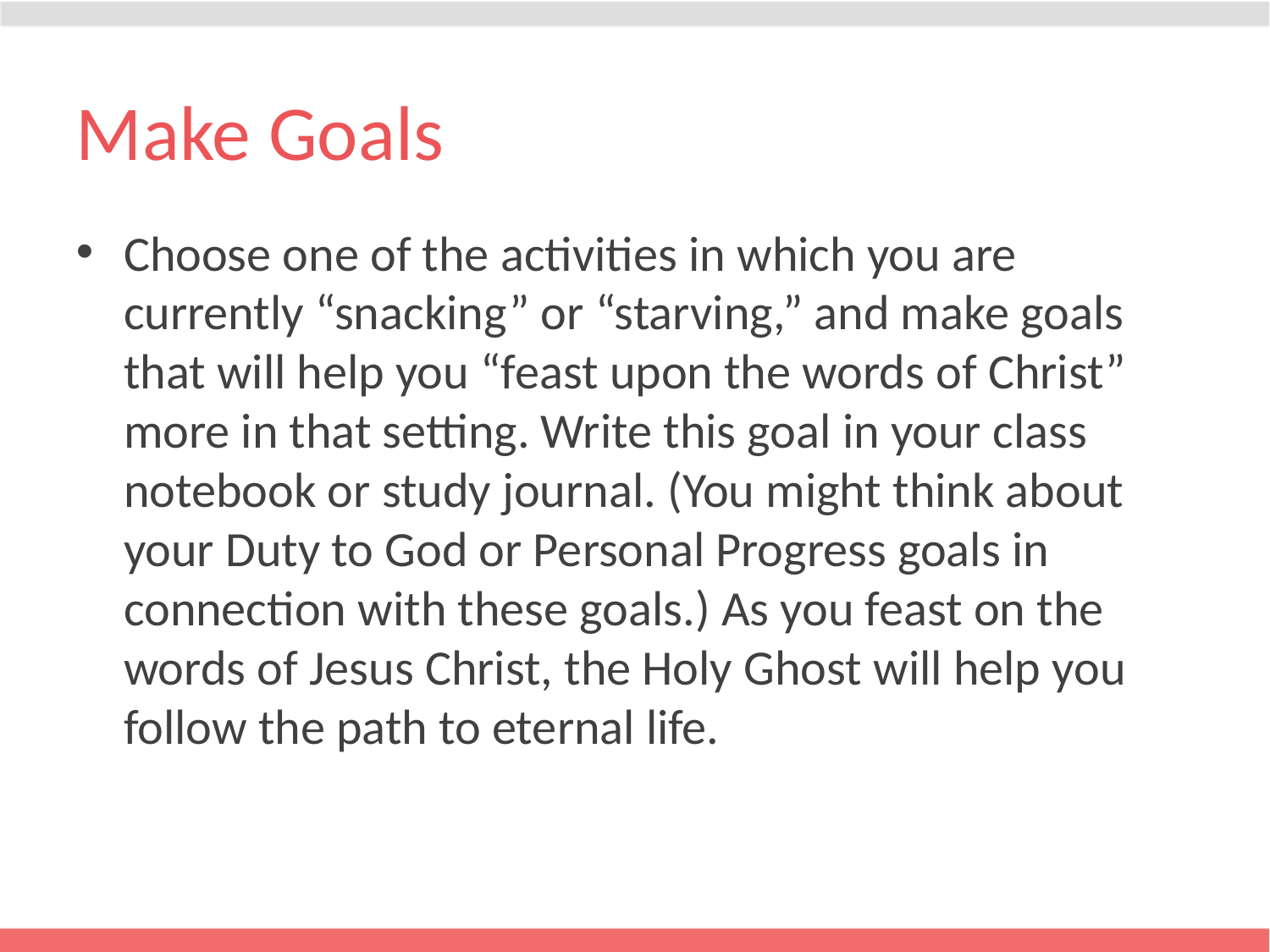

# Make Goals
Choose one of the activities in which you are currently “snacking” or “starving,” and make goals that will help you “feast upon the words of Christ” more in that setting. Write this goal in your class notebook or study journal. (You might think about your Duty to God or Personal Progress goals in connection with these goals.) As you feast on the words of Jesus Christ, the Holy Ghost will help you follow the path to eternal life.